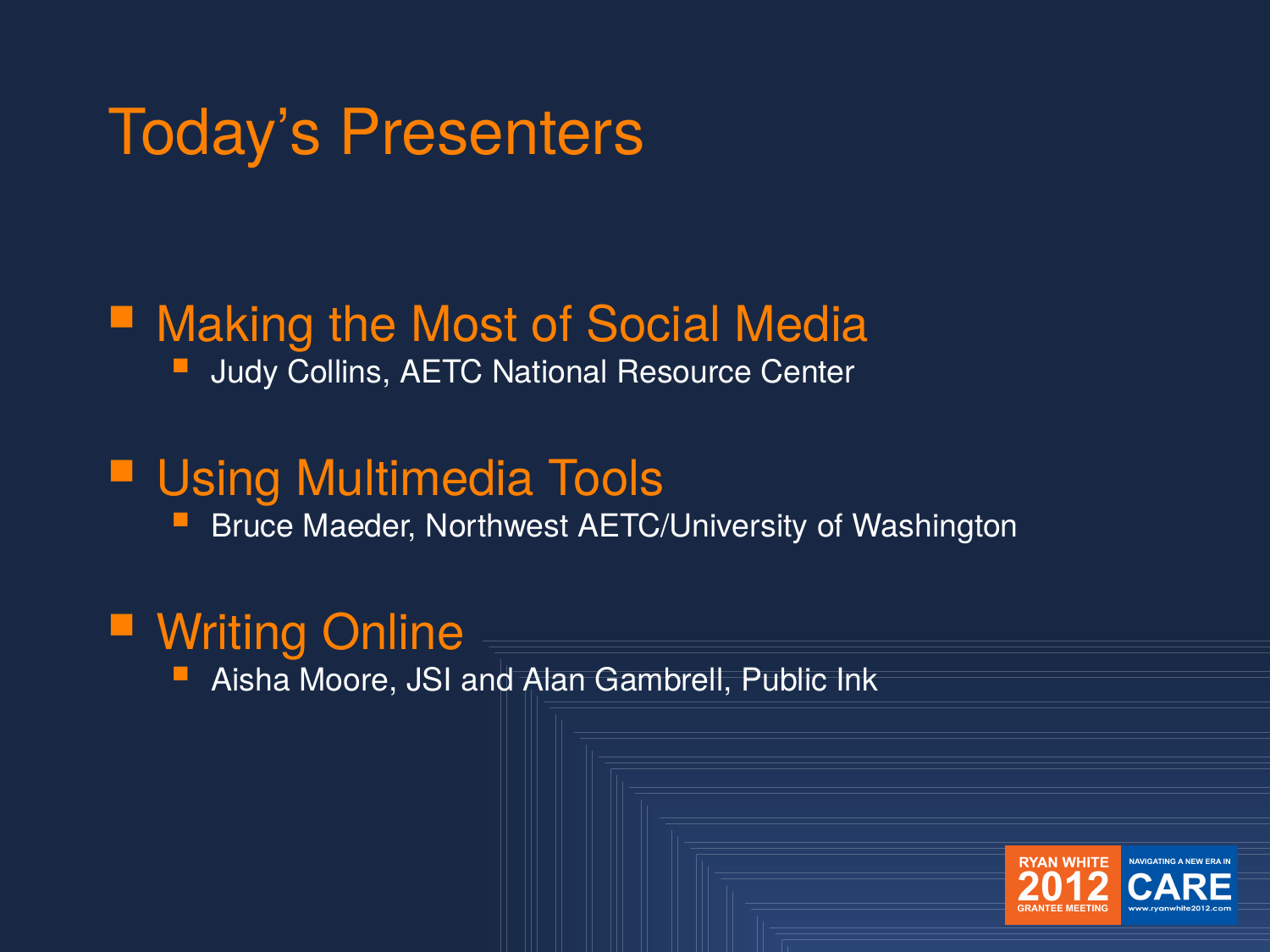

Today’s Presenters
Making the Most of Social Media
Judy Collins, AETC National Resource Center
Using Multimedia Tools
Bruce Maeder, Northwest AETC/University of Washington
Writing Online
Aisha Moore, JSI and Alan Gambrell, Public Ink